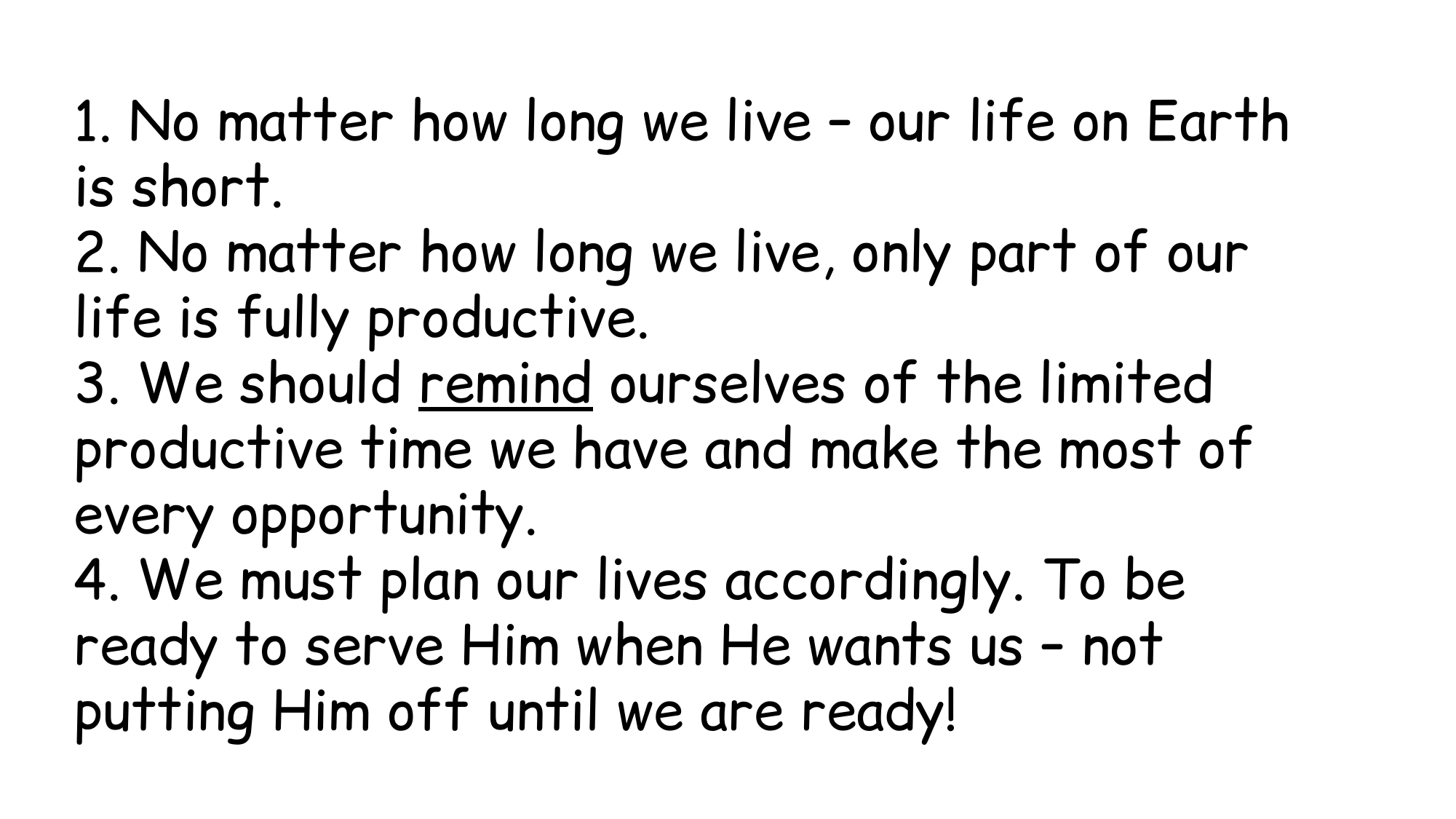

1. No matter how long we live – our life on Earth is short.
2. No matter how long we live, only part of our life is fully productive.
3. We should remind ourselves of the limited productive time we have and make the most of every opportunity.
4. We must plan our lives accordingly. To be ready to serve Him when He wants us – not putting Him off until we are ready!